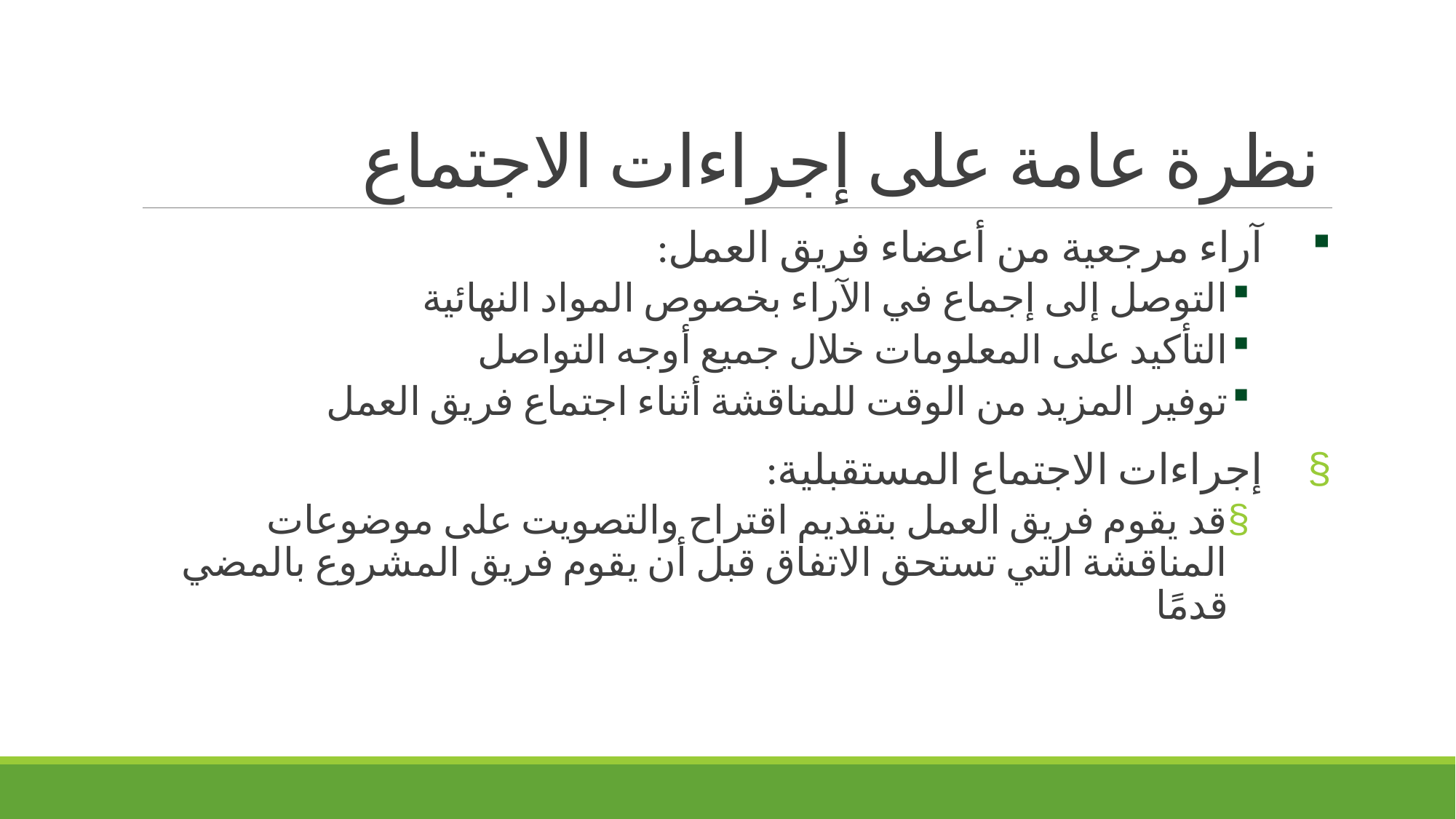

# نظرة عامة على إجراءات الاجتماع
آراء مرجعية من أعضاء فريق العمل:
التوصل إلى إجماع في الآراء بخصوص المواد النهائية
التأكيد على المعلومات خلال جميع أوجه التواصل
توفير المزيد من الوقت للمناقشة أثناء اجتماع فريق العمل
إجراءات الاجتماع المستقبلية:
قد يقوم فريق العمل بتقديم اقتراح والتصويت على موضوعات المناقشة التي تستحق الاتفاق قبل أن يقوم فريق المشروع بالمضي قدمًا